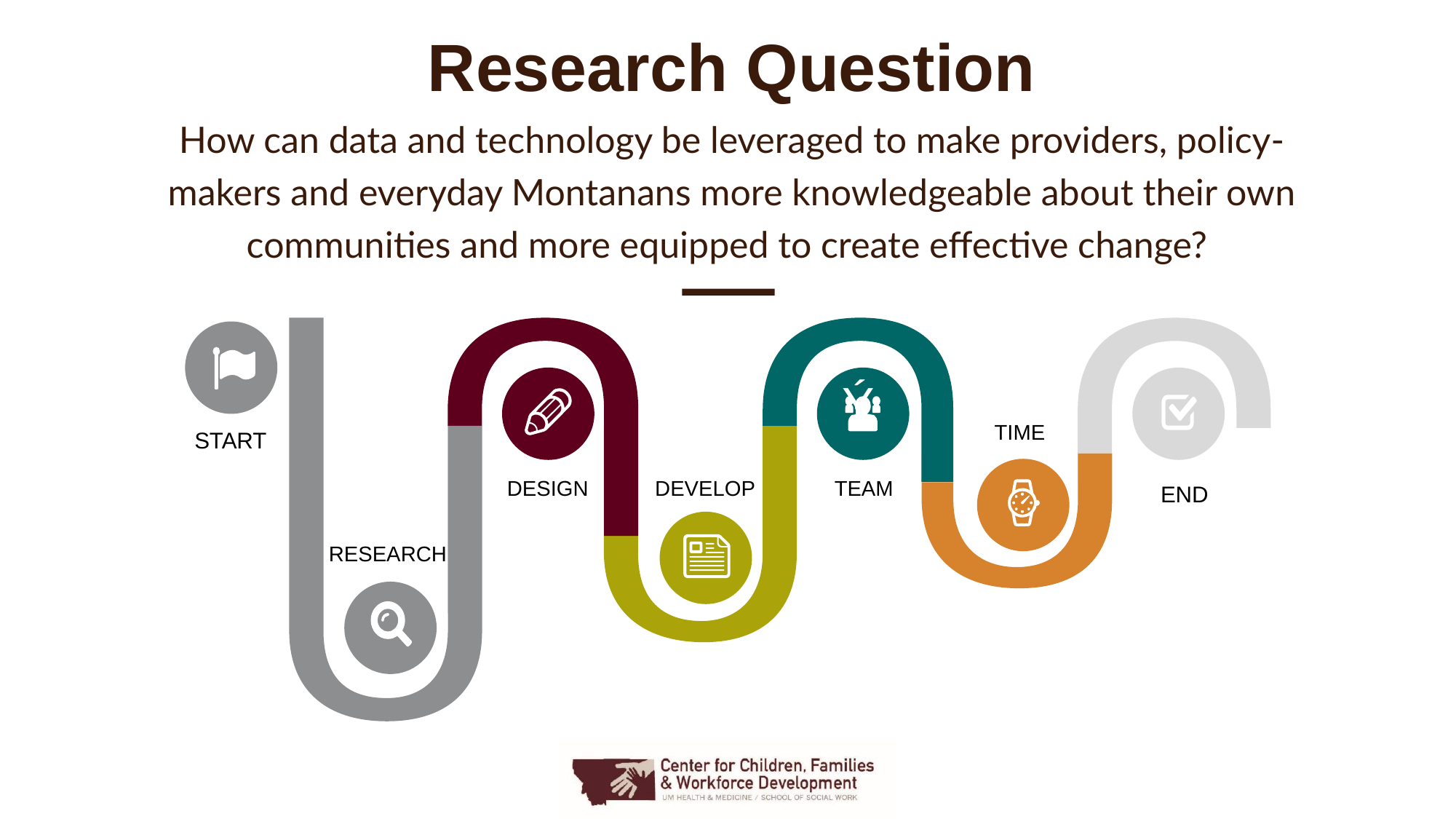

Research Question
How can data and technology be leveraged to make providers, policy-makers and everyday Montanans more knowledgeable about their own communities and more equipped to create effective change?

Ý

TIME
START

TEAM
DESIGN
DEVELOP
END

RESEARCH